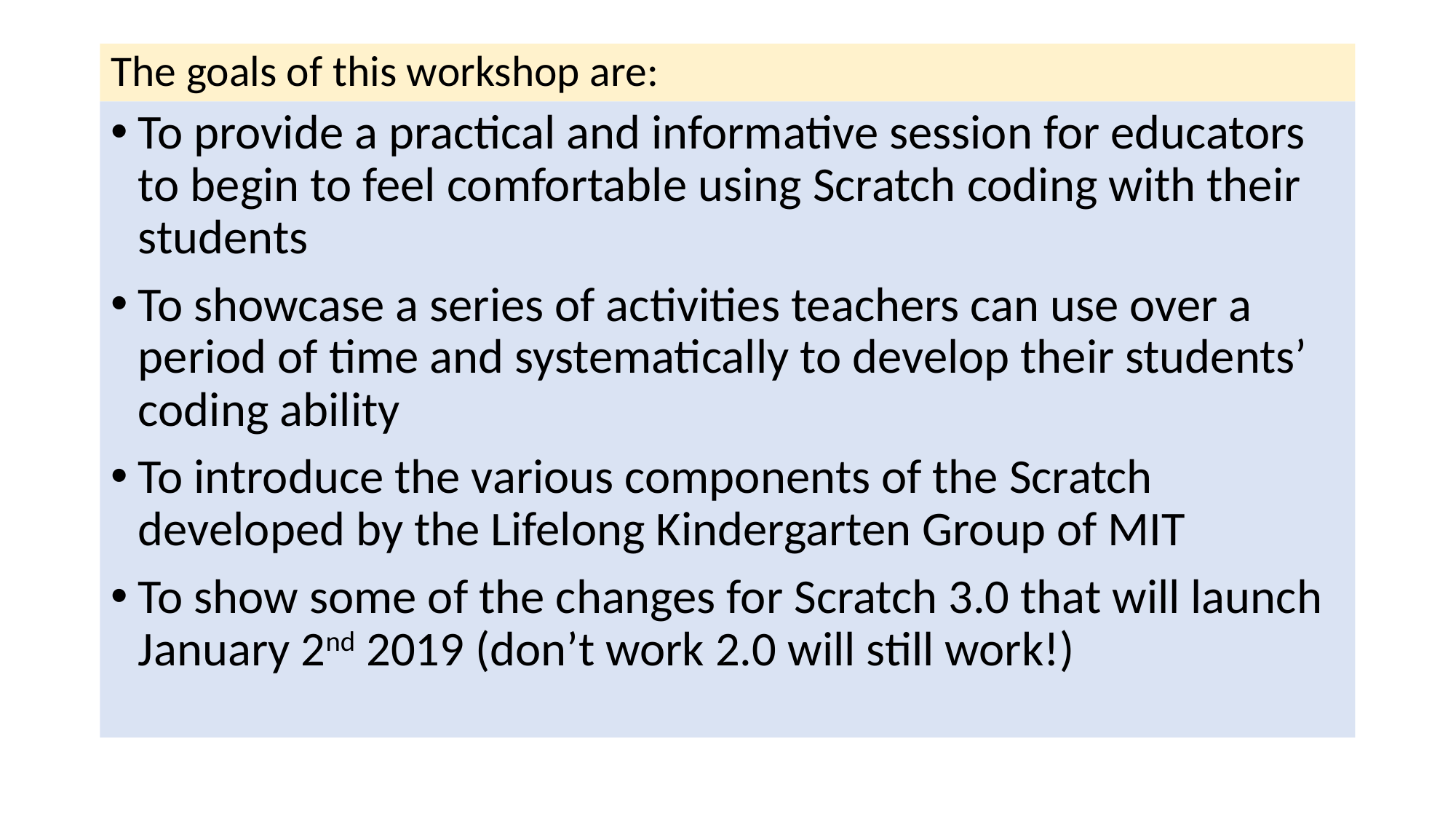

# The goals of this workshop are:
To provide a practical and informative session for educators to begin to feel comfortable using Scratch coding with their students
To showcase a series of activities teachers can use over a period of time and systematically to develop their students’ coding ability
To introduce the various components of the Scratch developed by the Lifelong Kindergarten Group of MIT
To show some of the changes for Scratch 3.0 that will launch January 2nd 2019 (don’t work 2.0 will still work!)